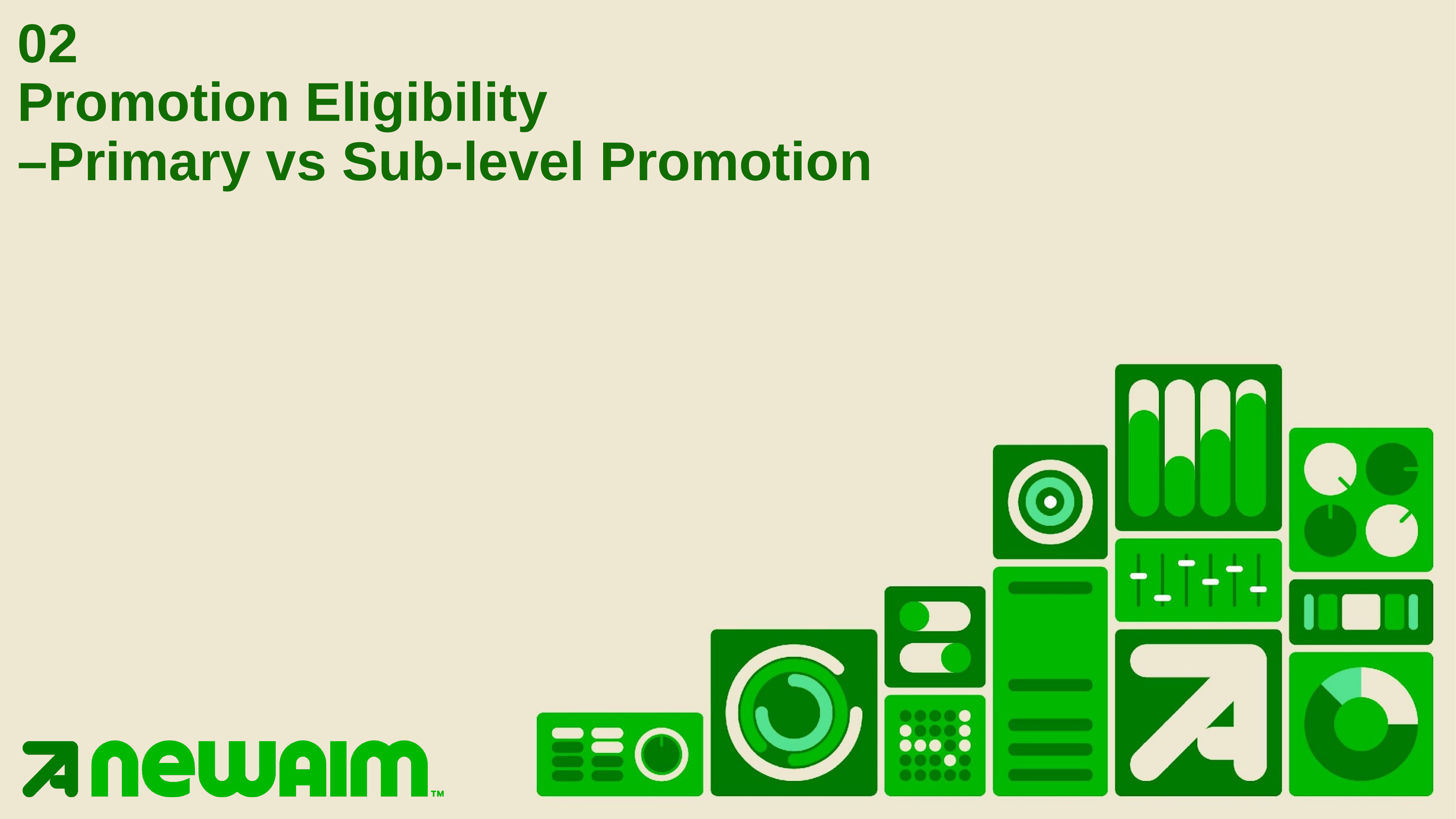

# 02 Promotion Eligibility –Primary vs Sub-level Promotion